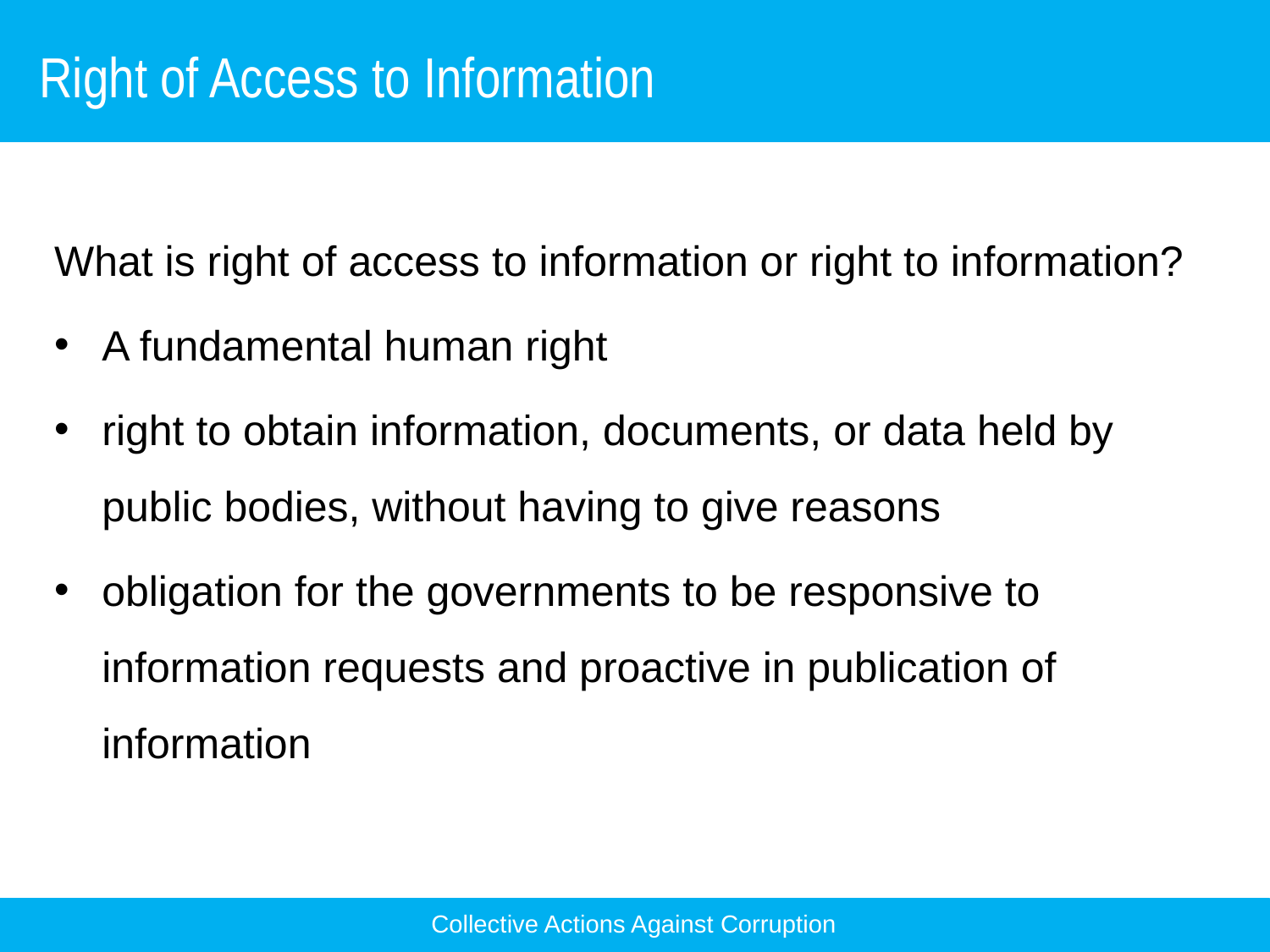

Right of Access to Information

សន្ទស្សន៍នៃការយល់ឃើញអំពើពុករលួយគឺ៖
What is right of access to information or right to information?
A fundamental human right
right to obtain information, documents, or data held by public bodies, without having to give reasons
obligation for the governments to be responsive to information requests and proactive in publication of information